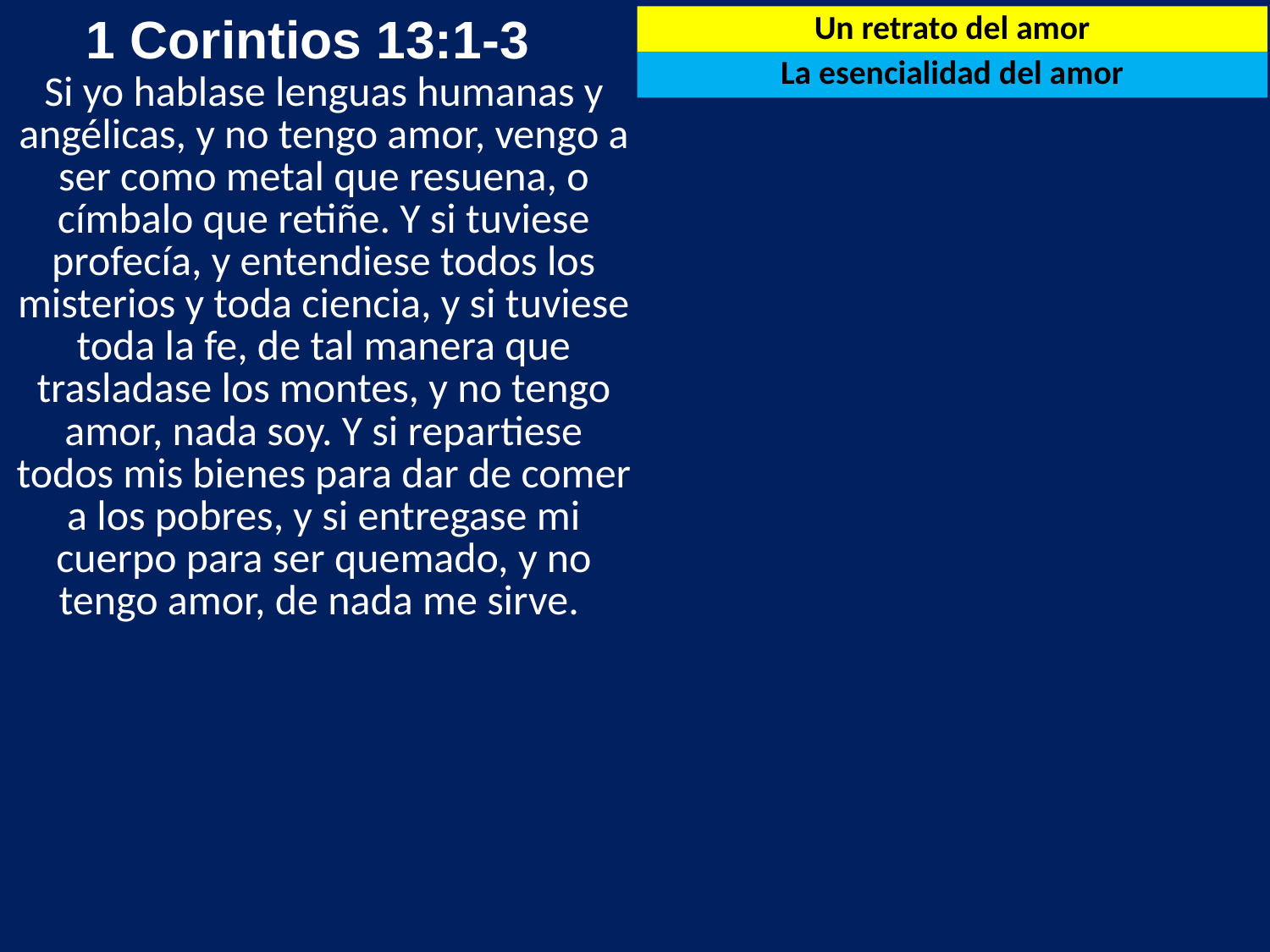

1 Corintios 13:1-3
Un retrato del amor
La esencialidad del amor
Si yo hablase lenguas humanas y angélicas, y no tengo amor, vengo a ser como metal que resuena, o címbalo que retiñe. Y si tuviese profecía, y entendiese todos los misterios y toda ciencia, y si tuviese toda la fe, de tal manera que trasladase los montes, y no tengo amor, nada soy. Y si repartiese todos mis bienes para dar de comer a los pobres, y si entregase mi cuerpo para ser quemado, y no tengo amor, de nada me sirve.